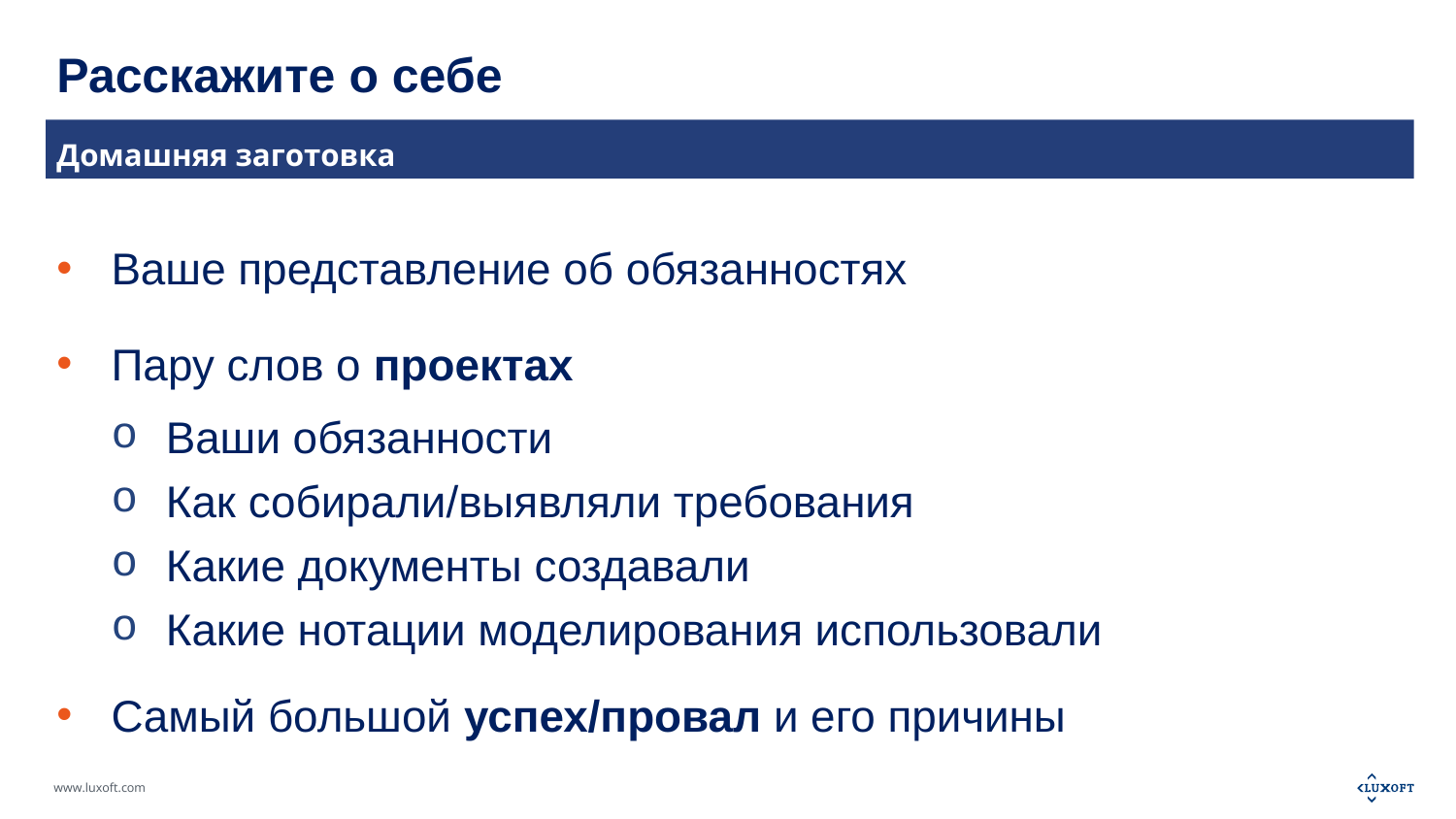

# Расскажите о себе
Домашняя заготовка
Ваше представление об обязанностях
Пару слов о проектах
Ваши обязанности
Как собирали/выявляли требования
Какие документы создавали
Какие нотации моделирования использовали
Самый большой успех/провал и его причины